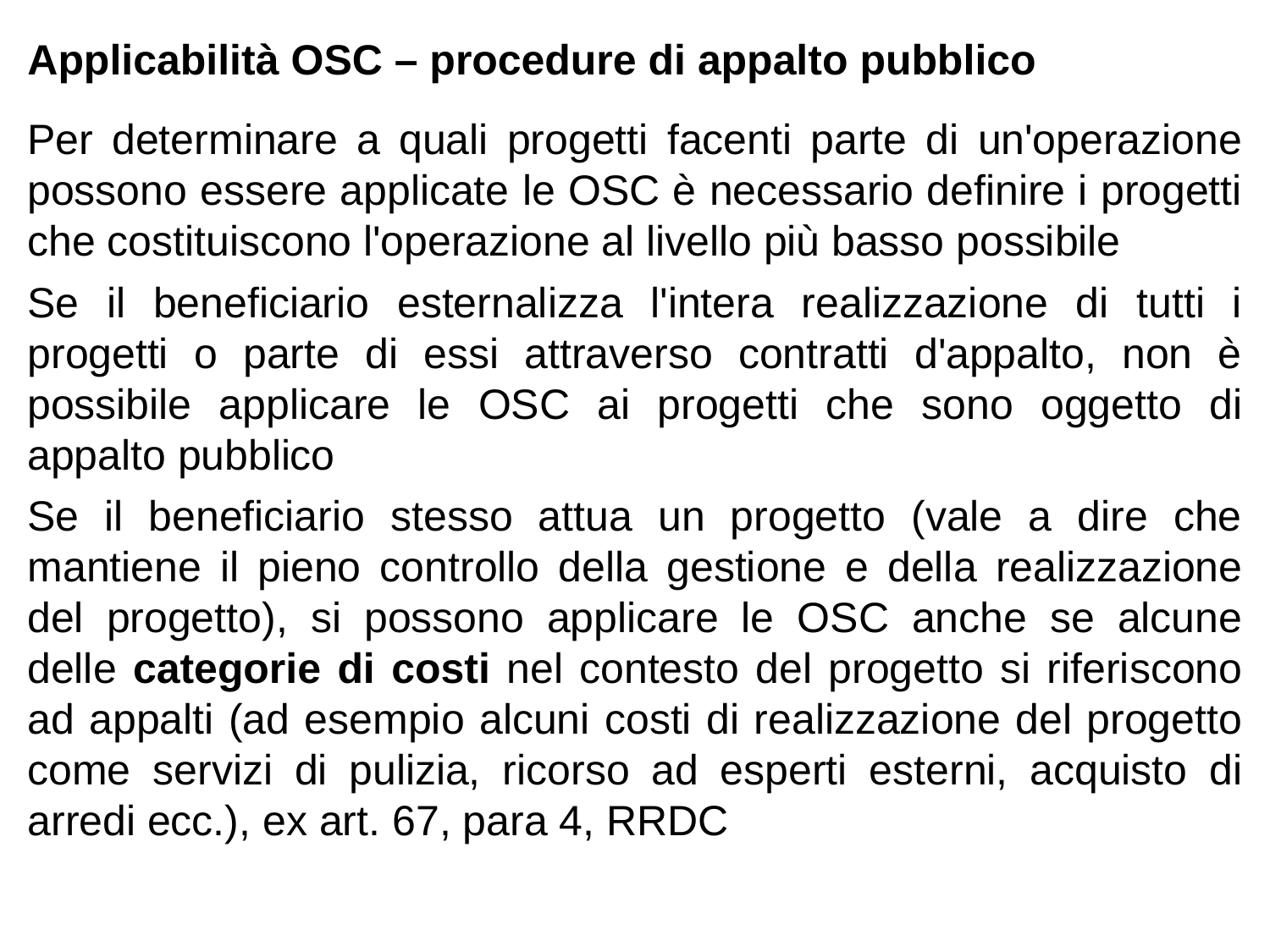

Applicabilità OSC – procedure di appalto pubblico
Per determinare a quali progetti facenti parte di un'operazione possono essere applicate le OSC è necessario definire i progetti che costituiscono l'operazione al livello più basso possibile
Se il beneficiario esternalizza l'intera realizzazione di tutti i progetti o parte di essi attraverso contratti d'appalto, non è possibile applicare le OSC ai progetti che sono oggetto di appalto pubblico
Se il beneficiario stesso attua un progetto (vale a dire che mantiene il pieno controllo della gestione e della realizzazione del progetto), si possono applicare le OSC anche se alcune delle categorie di costi nel contesto del progetto si riferiscono ad appalti (ad esempio alcuni costi di realizzazione del progetto come servizi di pulizia, ricorso ad esperti esterni, acquisto di arredi ecc.), ex art. 67, para 4, RRDC